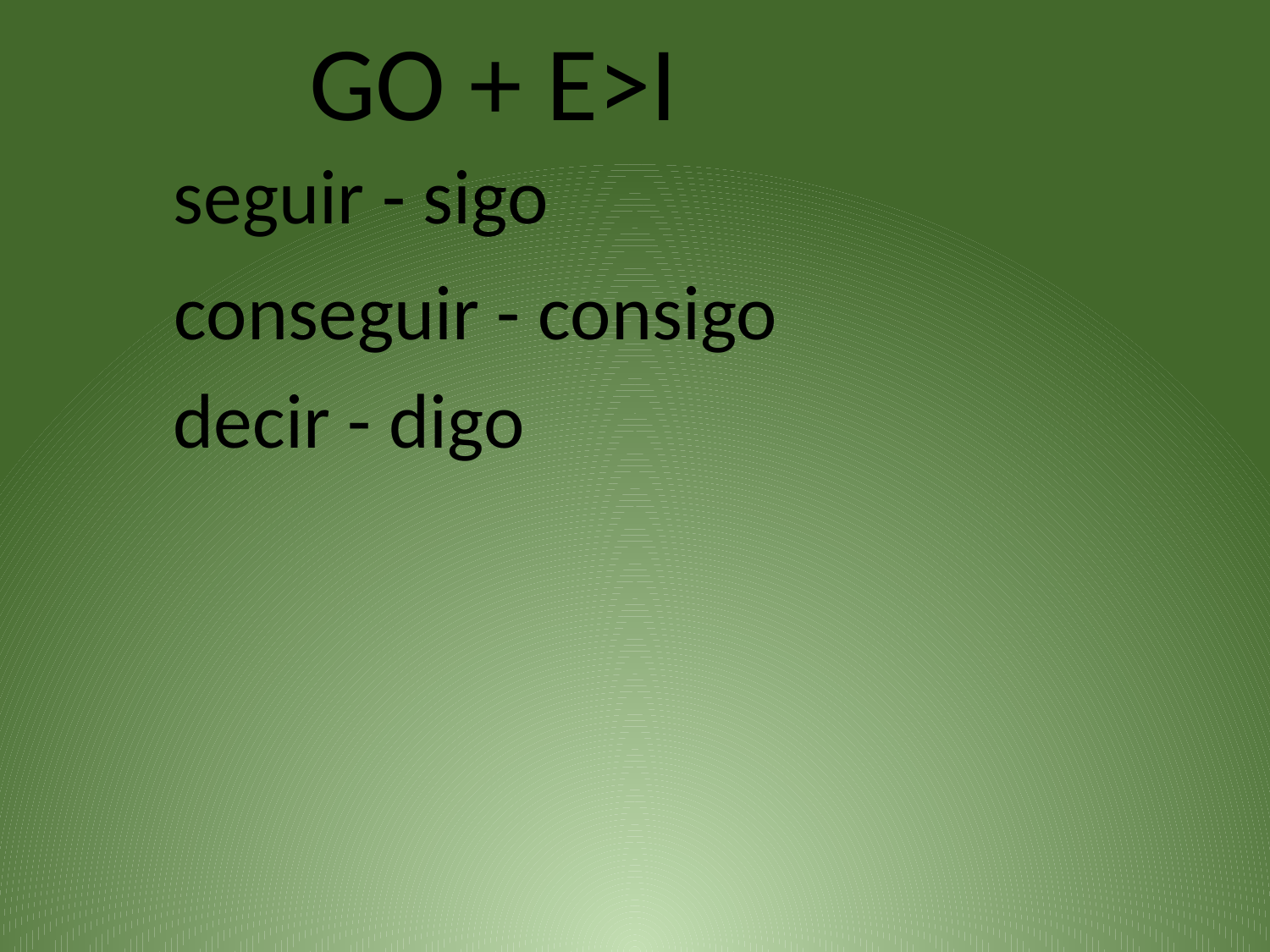

GO + E>I
seguir - sigo
conseguir - consigo
decir - digo